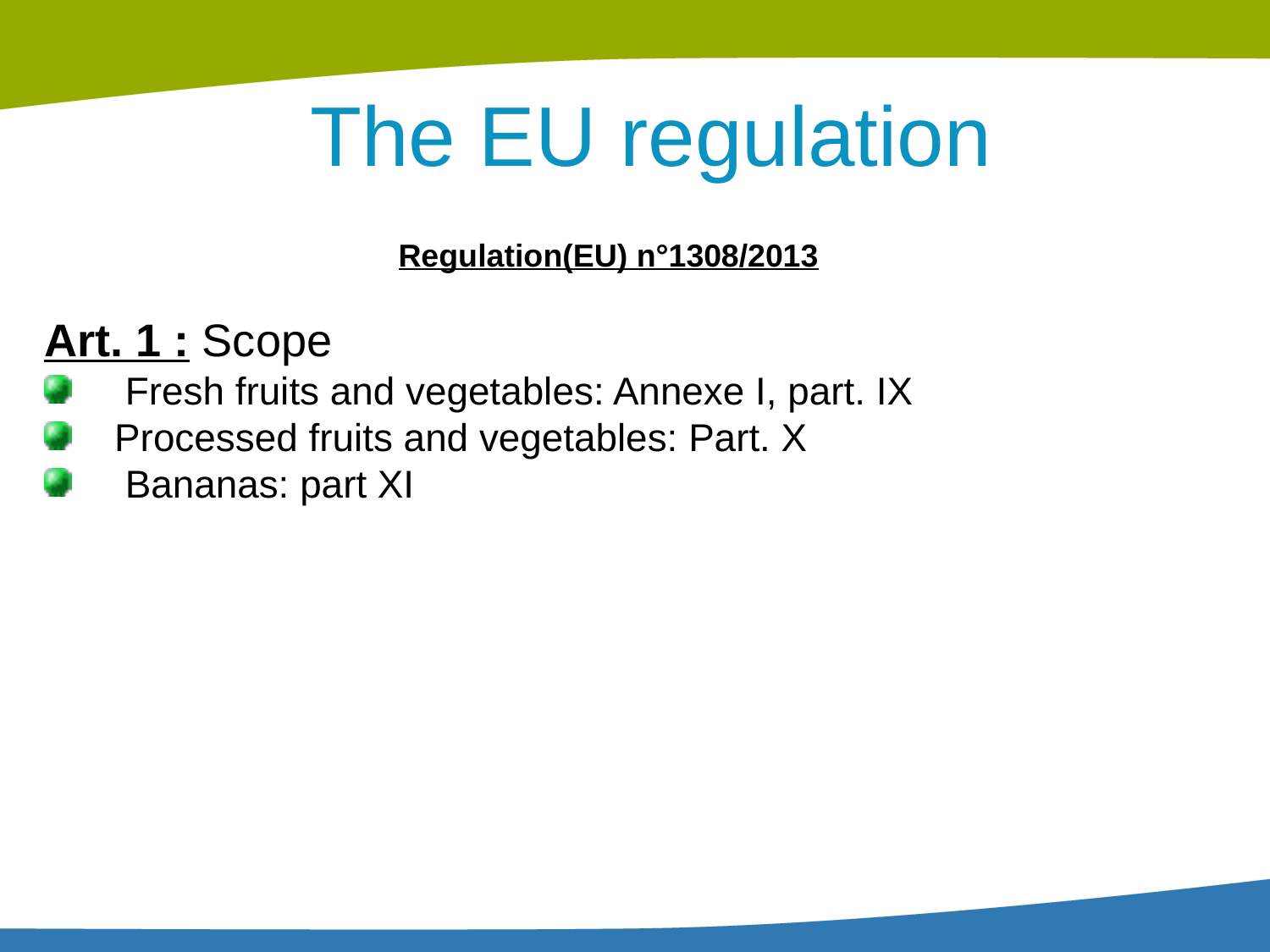

The EU regulation

Regulation(EU) n°1308/2013

Art. 1 : Scope
     Fresh fruits and vegetables: Annexe I, part. IX
    Processed fruits and vegetables: Part. X
     Bananas: part XI